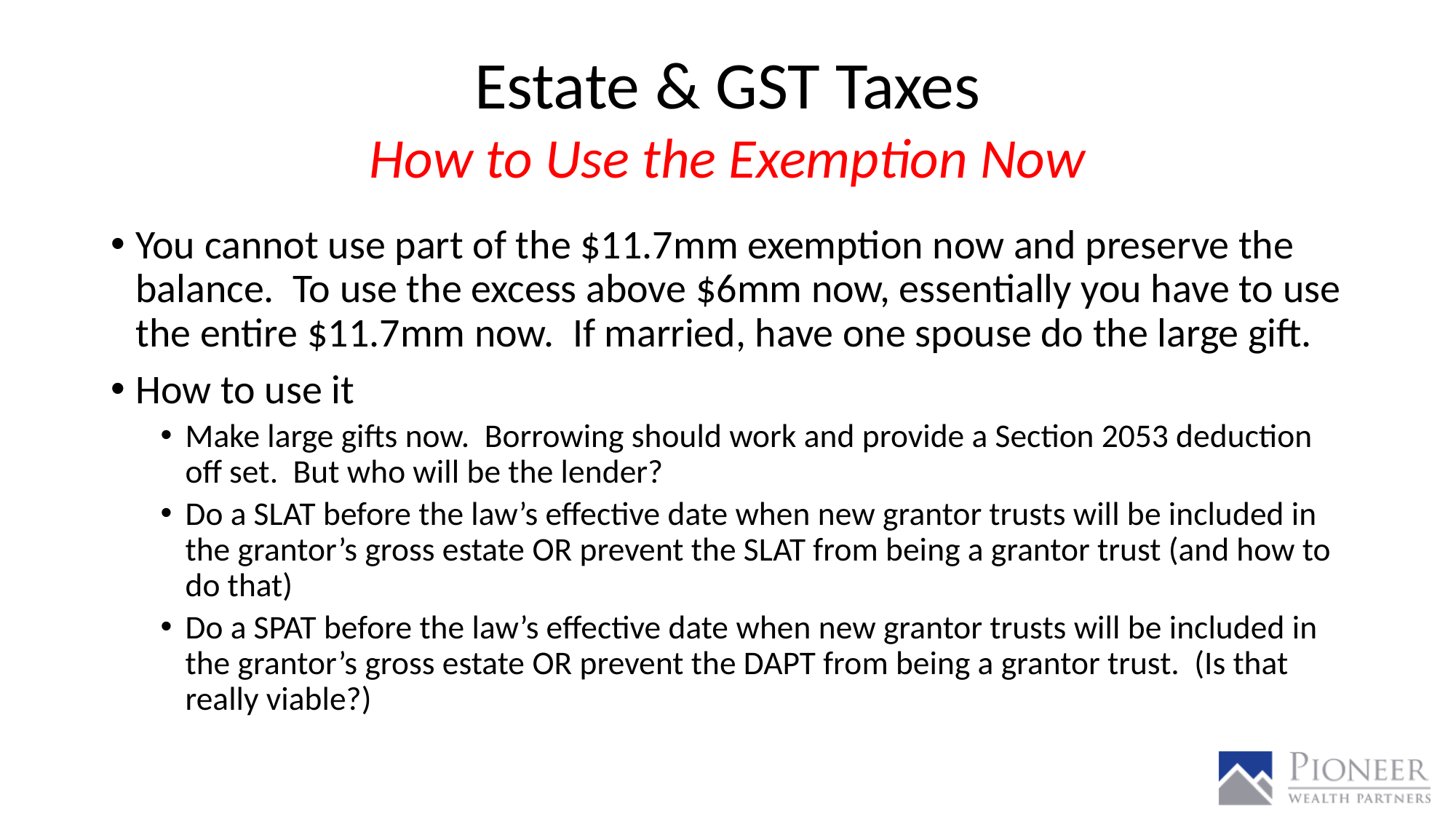

Estate & GST Taxes
How to Use the Exemption Now
You cannot use part of the $11.7mm exemption now and preserve the balance.  To use the excess above $6mm now, essentially you have to use the entire $11.7mm now.  If married, have one spouse do the large gift.
How to use it
Make large gifts now.  Borrowing should work and provide a Section 2053 deduction off set.  But who will be the lender?
Do a SLAT before the law’s effective date when new grantor trusts will be included in the grantor’s gross estate OR prevent the SLAT from being a grantor trust (and how to do that)
Do a SPAT before the law’s effective date when new grantor trusts will be included in the grantor’s gross estate OR prevent the DAPT from being a grantor trust.  (Is that really viable?)